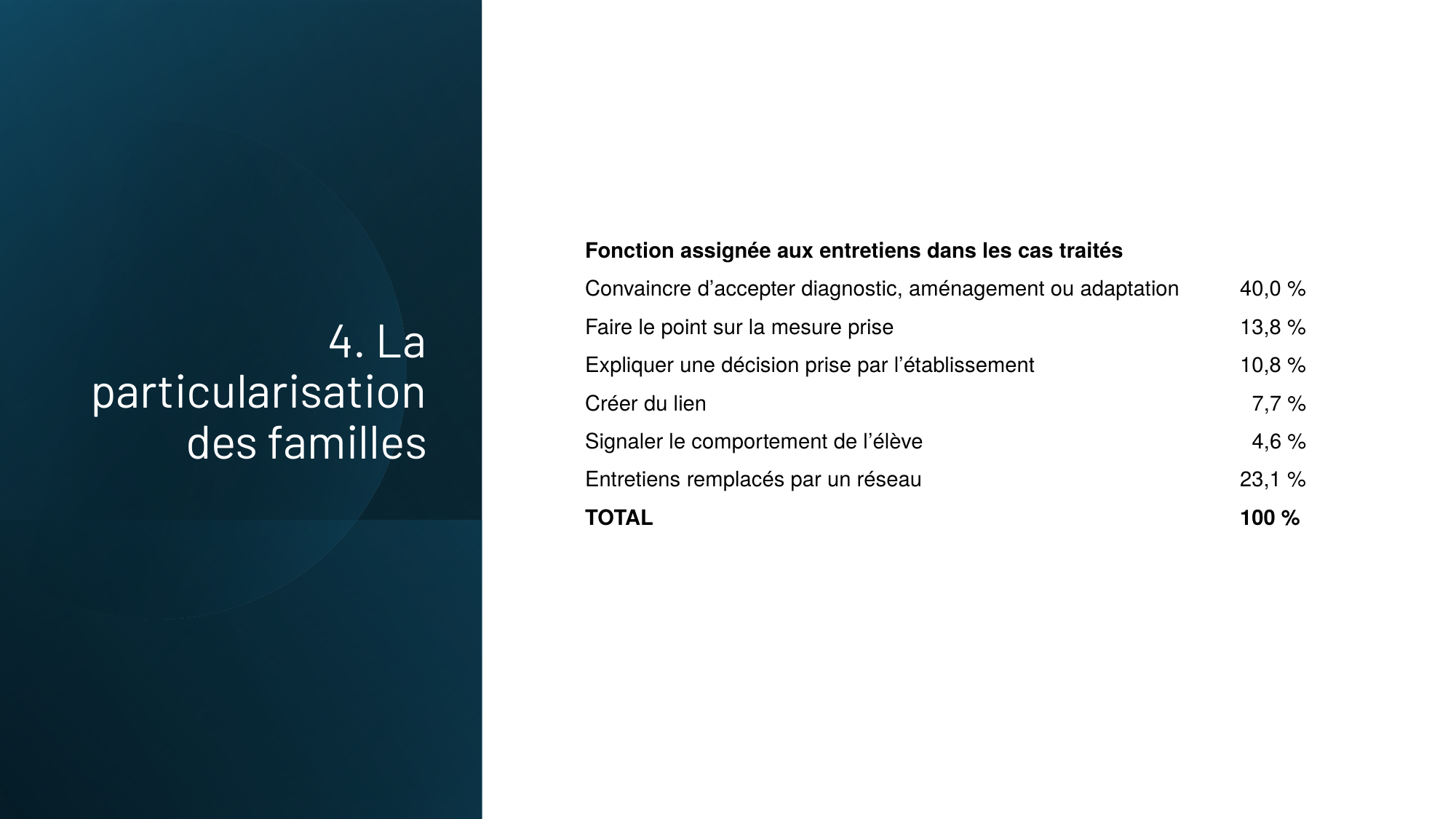

# 4. La particularisation des familles
Fonction assignée aux entretiens dans les cas traités
Convaincre d’accepter diagnostic, aménagement ou adaptation 	40,0 %
Faire le point sur la mesure prise				13,8 %
Expliquer une décision prise par l’établissement 		10,8 %
Créer du lien 					  7,7 %
Signaler le comportement de l’élève 			  4,6 %
Entretiens remplacés par un réseau 			23,1 %
TOTAL 						100 %